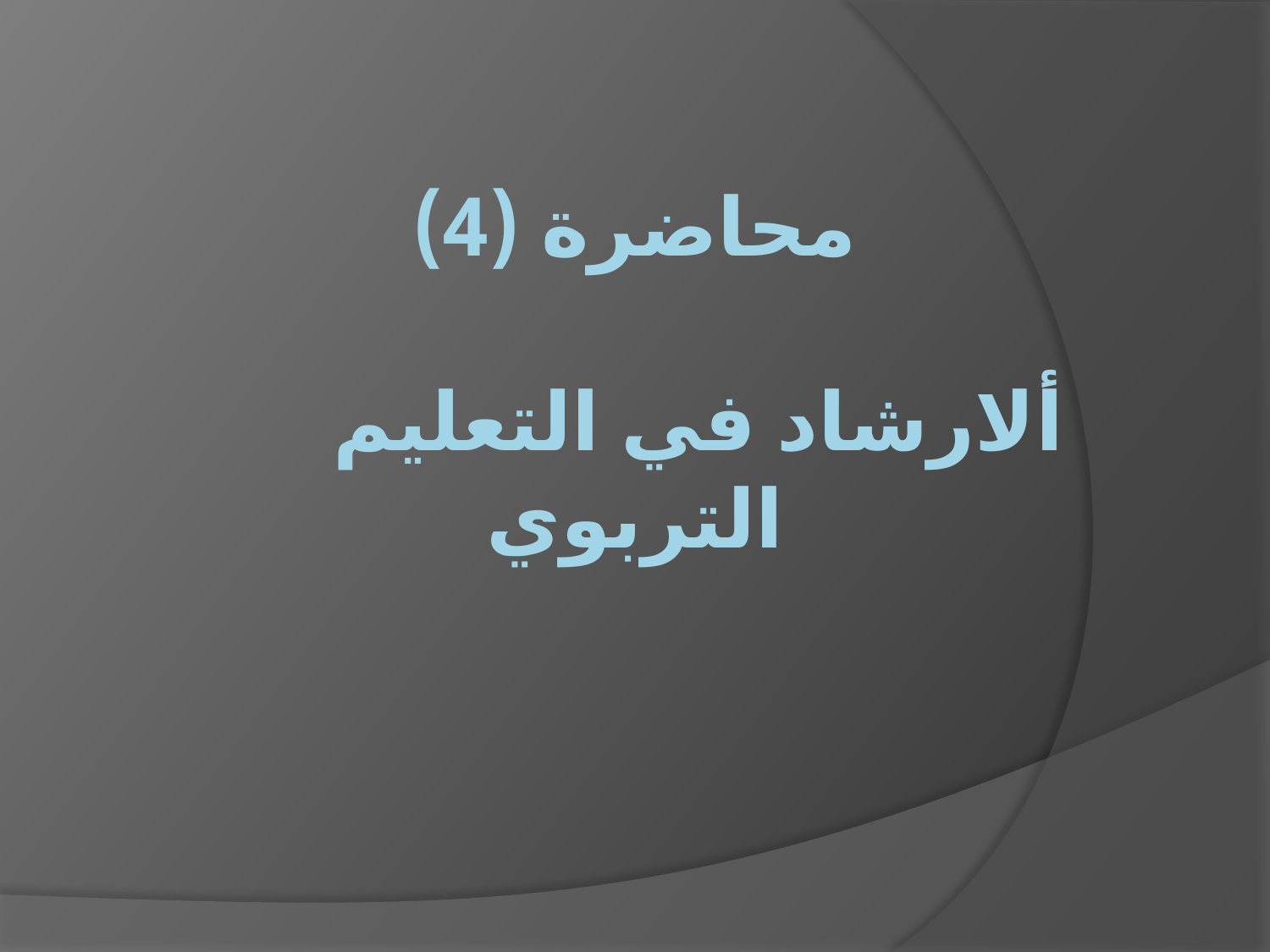

# محاضرة (4) ألارشاد في التعليم            التربوي